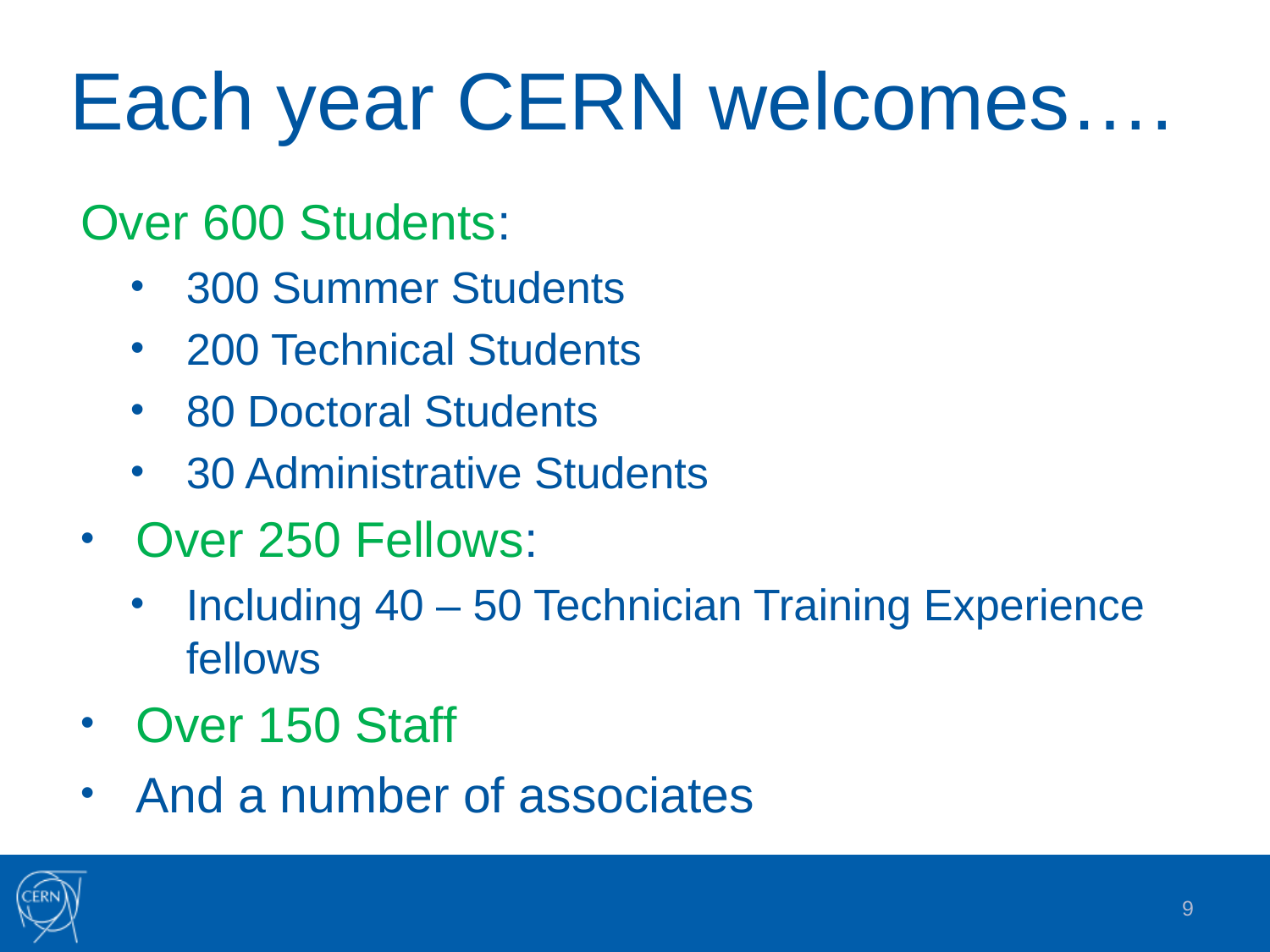

# Each year CERN welcomes….
Over 600 Students:
300 Summer Students
200 Technical Students
80 Doctoral Students
30 Administrative Students
Over 250 Fellows:
Including 40 – 50 Technician Training Experience fellows
Over 150 Staff
And a number of associates

9